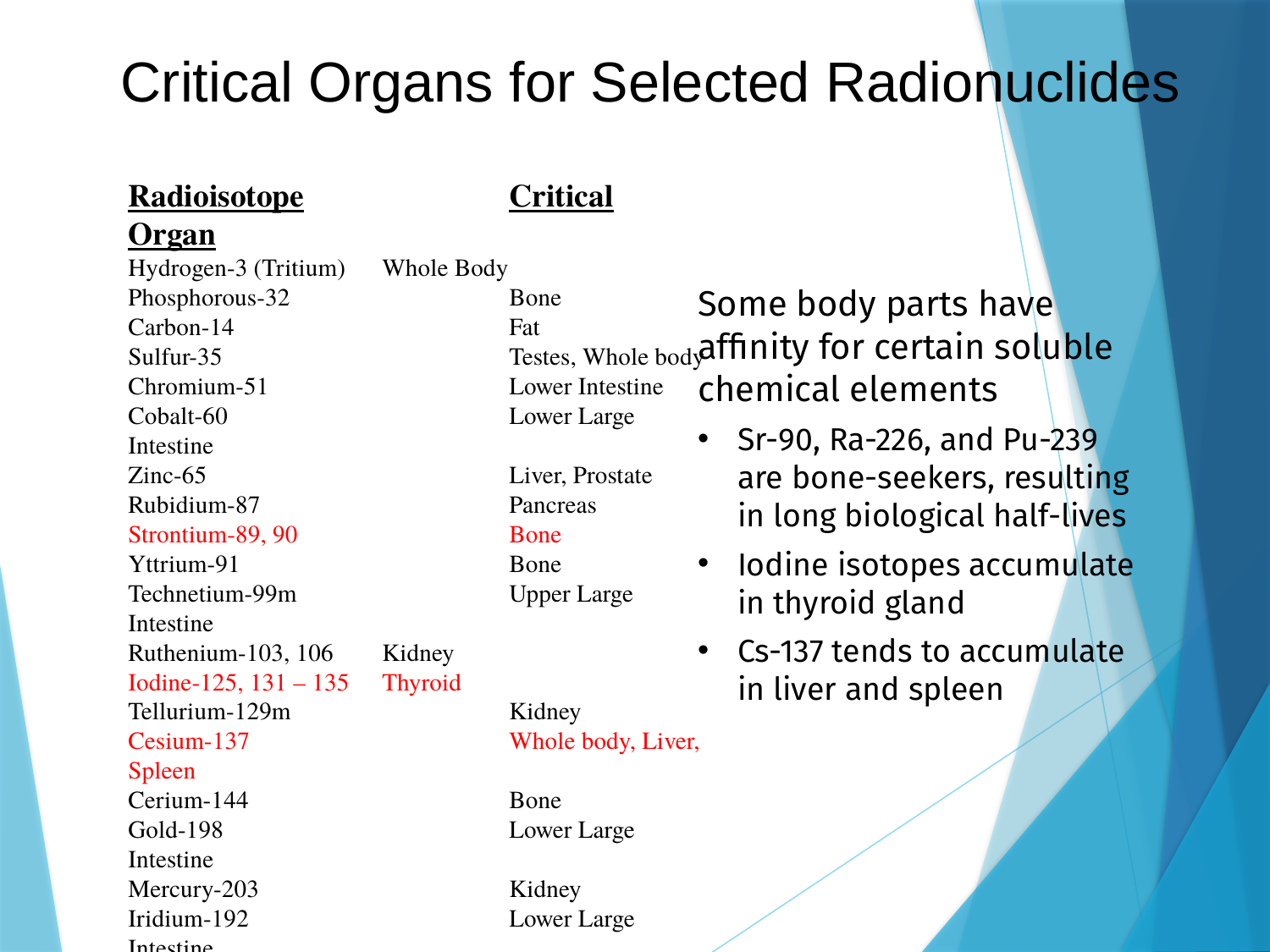

Critical Organs for Selected Radionuclides
Radioisotope		Critical Organ
Hydrogen-3 (Tritium)	Whole Body
Phosphorous-32		Bone
Carbon-14			Fat
Sulfur-35			Testes, Whole body
Chromium-51		Lower Intestine
Cobalt-60			Lower Large Intestine
Zinc-65			Liver, Prostate
Rubidium-87		Pancreas
Strontium-89, 90		Bone
Yttrium-91			Bone
Technetium-99m		Upper Large Intestine
Ruthenium-103, 106	Kidney
Iodine-125, 131 – 135	Thyroid
Tellurium-129m		Kidney
Cesium-137			Whole body, Liver, Spleen
Cerium-144			Bone
Gold-198			Lower Large Intestine
Mercury-203		Kidney
Iridium-192			Lower Large Intestine
Radon-222			Lung
Radium-226			Bone
Uranium-235		Lower Large Intestine
Plutonium-239		Bone
Some body parts have affinity for certain soluble chemical elements
Sr-90, Ra-226, and Pu-239 are bone-seekers, resulting in long biological half-lives
Iodine isotopes accumulate in thyroid gland
Cs-137 tends to accumulate in liver and spleen